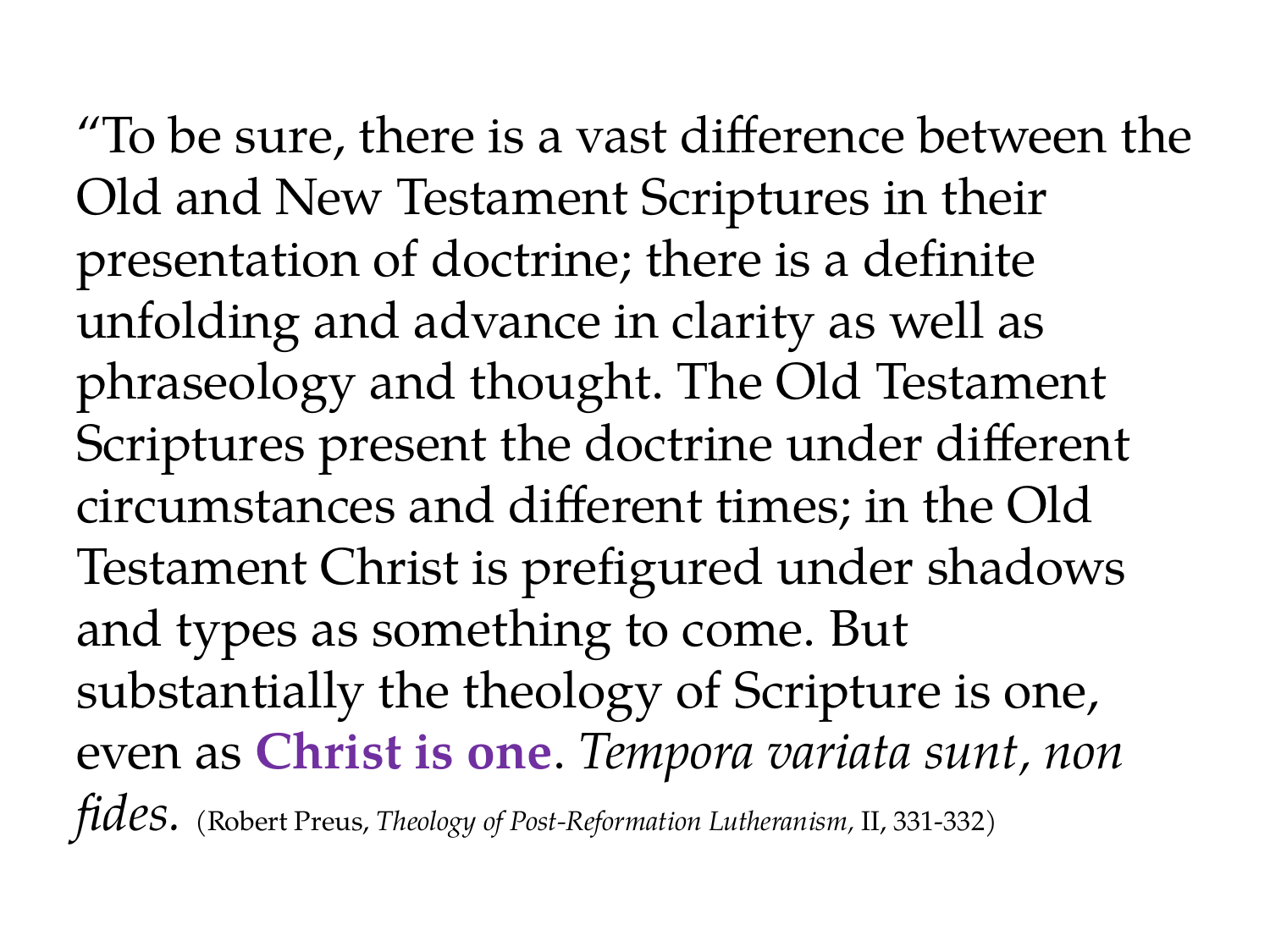

#
“To be sure, there is a vast difference between the Old and New Testament Scriptures in their presentation of doctrine; there is a definite unfolding and advance in clarity as well as phraseology and thought. The Old Testament Scriptures present the doctrine under different circumstances and different times; in the Old Testament Christ is prefigured under shadows and types as something to come. But substantially the theology of Scripture is one, even as Christ is one. Tempora variata sunt, non fides. (Robert Preus, Theology of Post-Reformation Lutheranism, II, 331-332)